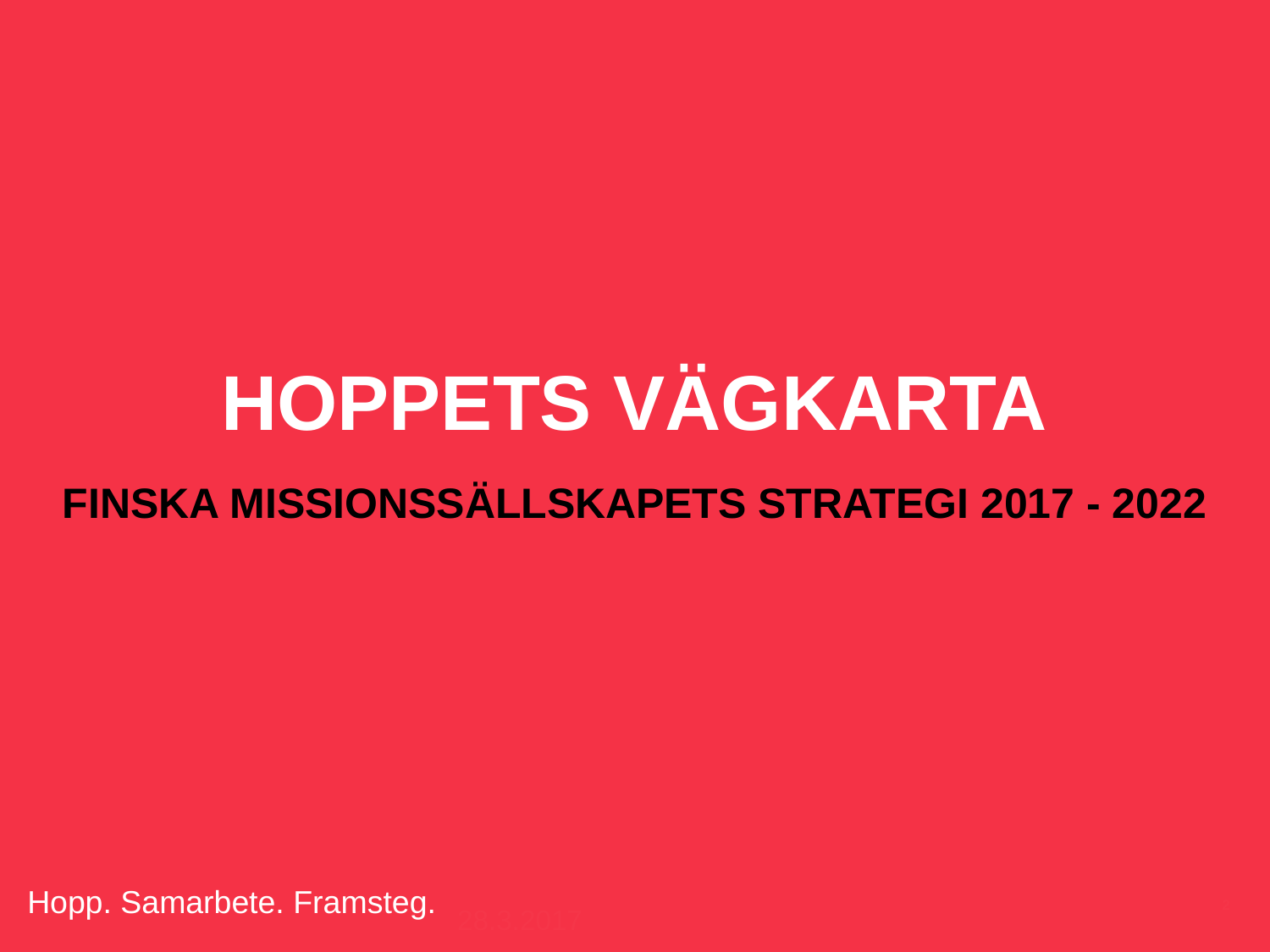

# Hoppets vägkarta
Finska Missionssällskapets strategi 2017 - 2022
28.3.2017
2